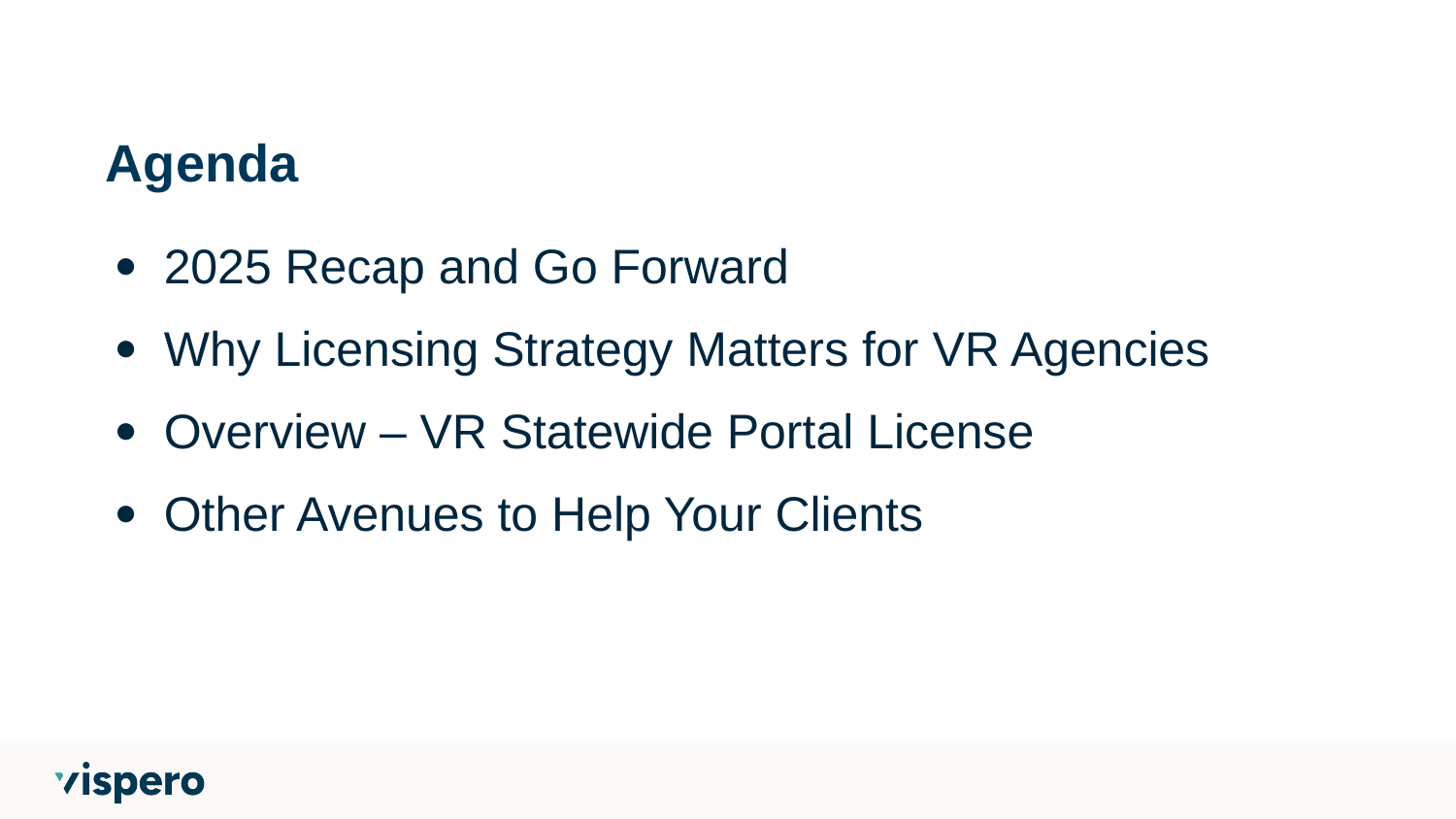

# Agenda
2025 Recap and Go Forward
Why Licensing Strategy Matters for VR Agencies
Overview – VR Statewide Portal License
Other Avenues to Help Your Clients